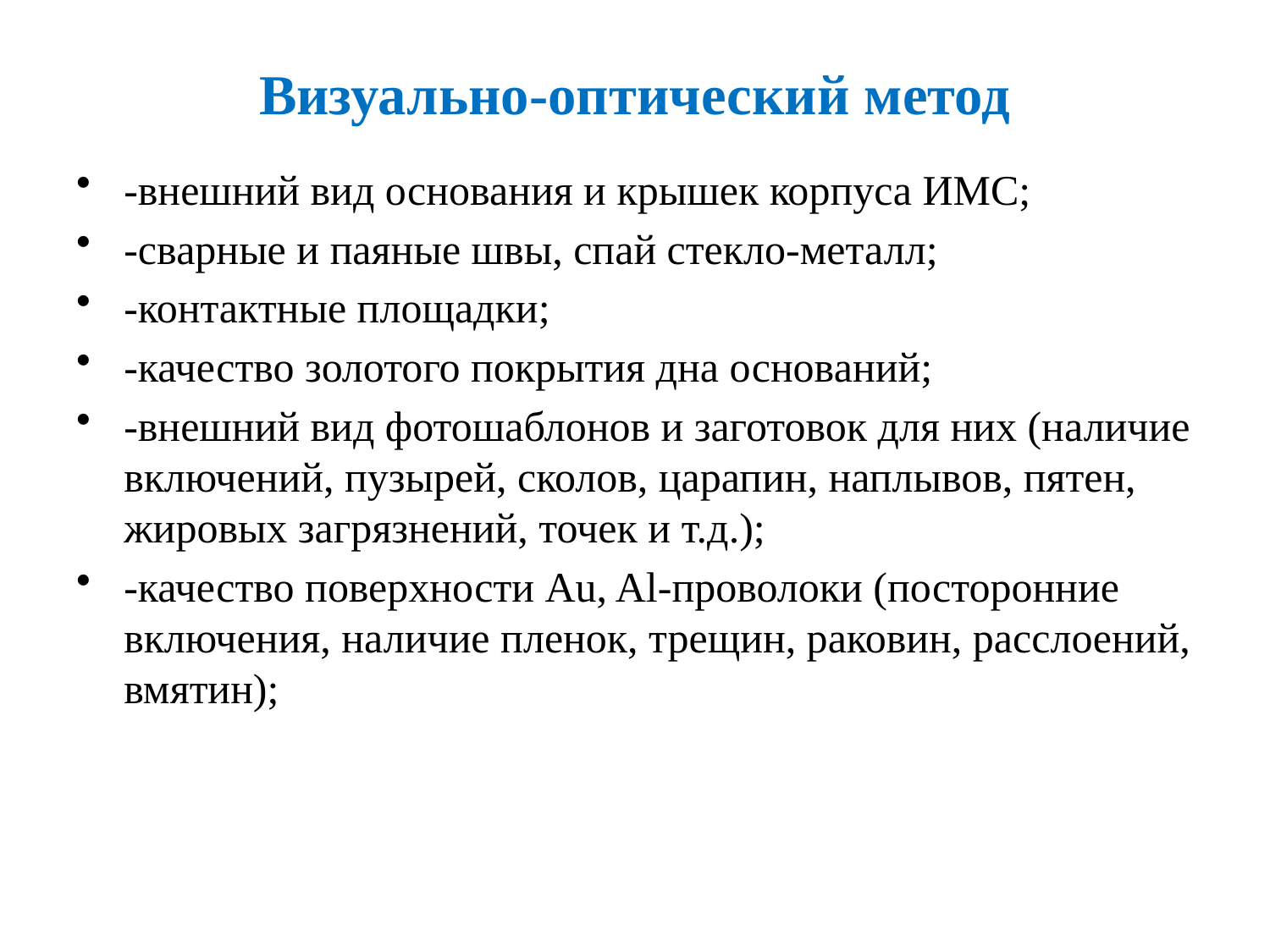

# Визуально-оптический метод
-внешний вид основания и крышек корпуса ИМС;
-сварные и паяные швы, спай стекло-металл;
-контактные площадки;
-качество золотого покрытия дна оснований;
-внешний вид фотошаблонов и заготовок для них (наличие включений, пузырей, сколов, царапин, наплывов, пятен, жировых загрязнений, точек и т.д.);
-качество поверхности Au, Al-проволоки (посторонние включения, наличие пленок, трещин, раковин, расслоений, вмятин);